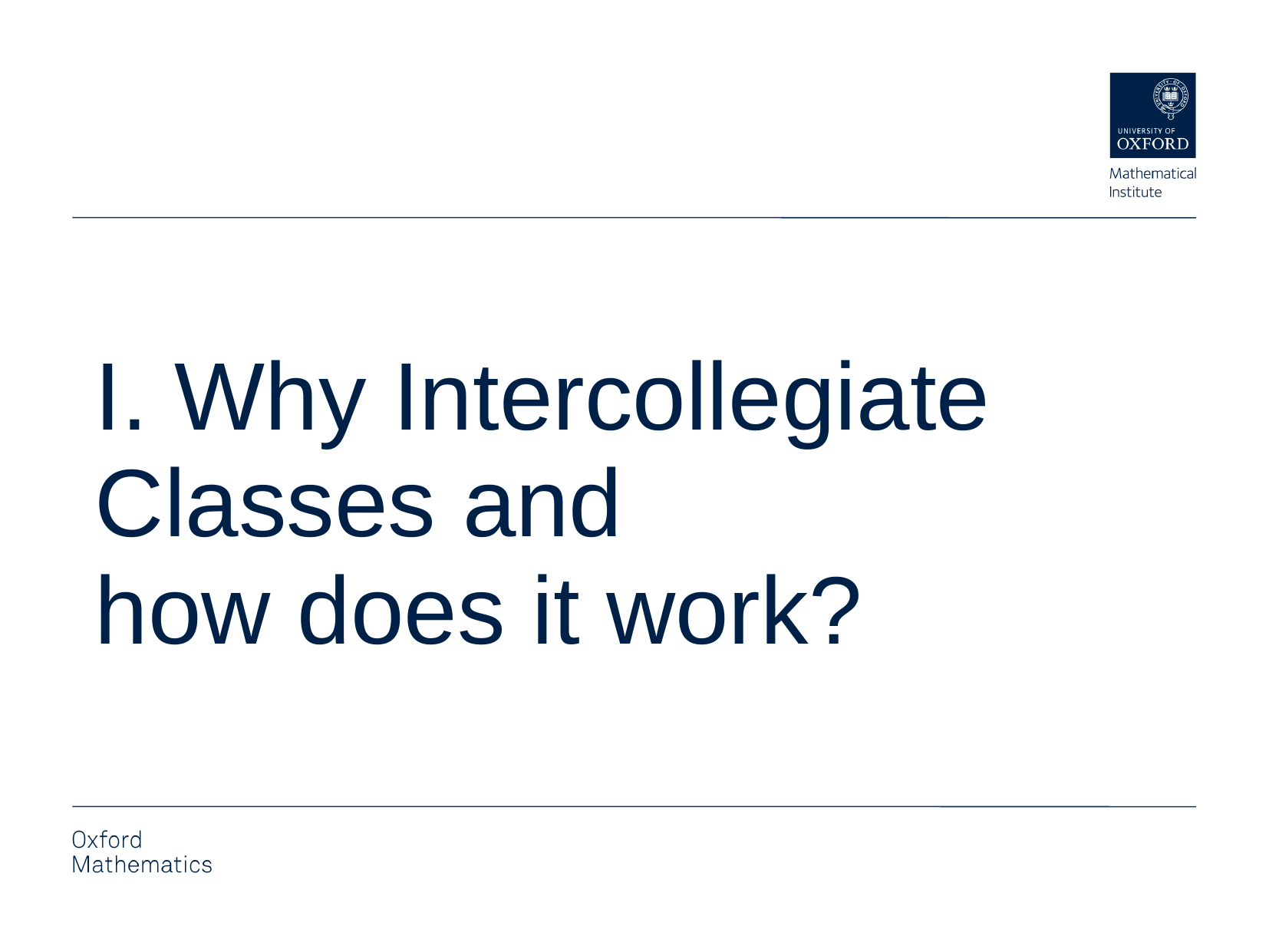

I. Why Intercollegiate Classes and
how does it work?